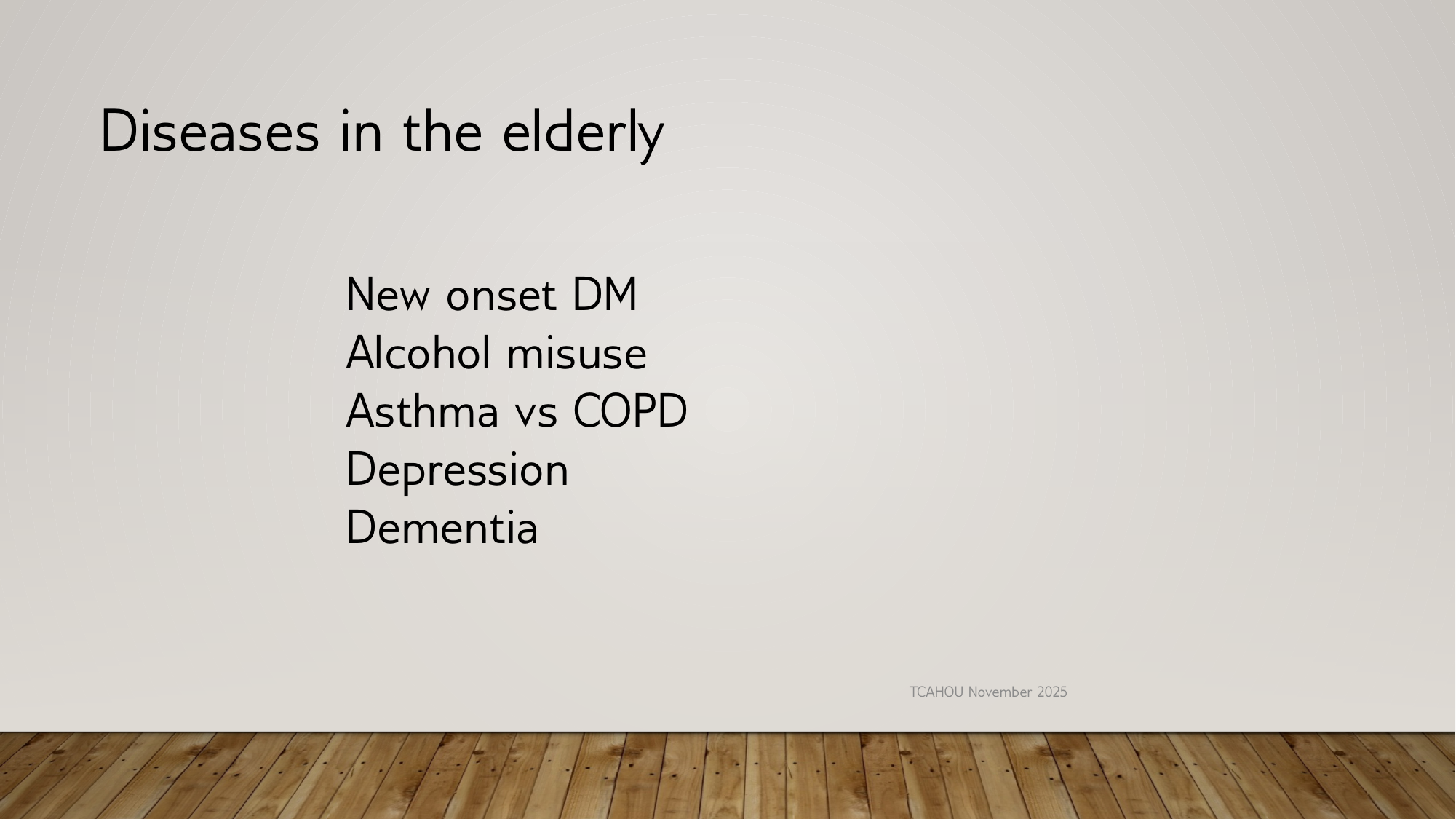

Diseases in the elderly
New onset DM
Alcohol misuse
Asthma vs COPD
Depression
Dementia
TCAHOU November 2025